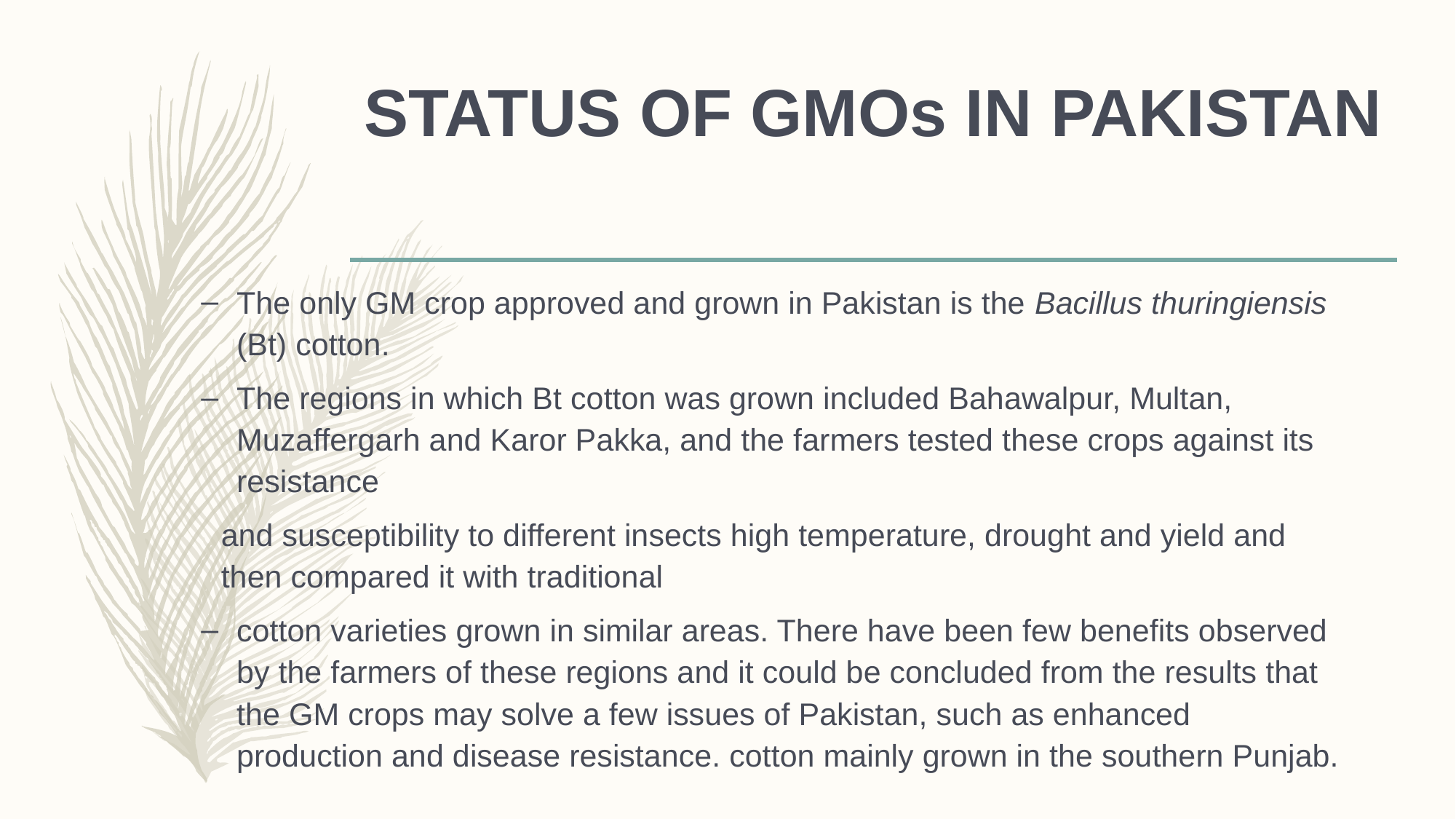

# STATUS OF GMOs IN PAKISTAN
The only GM crop approved and grown in Pakistan is the Bacillus thuringiensis (Bt) cotton.
The regions in which Bt cotton was grown included Bahawalpur, Multan, Muzaffergarh and Karor Pakka, and the farmers tested these crops against its resistance
and susceptibility to different insects high temperature, drought and yield and then compared it with traditional
cotton varieties grown in similar areas. There have been few benefits observed by the farmers of these regions and it could be concluded from the results that the GM crops may solve a few issues of Pakistan, such as enhanced production and disease resistance. cotton mainly grown in the southern Punjab.